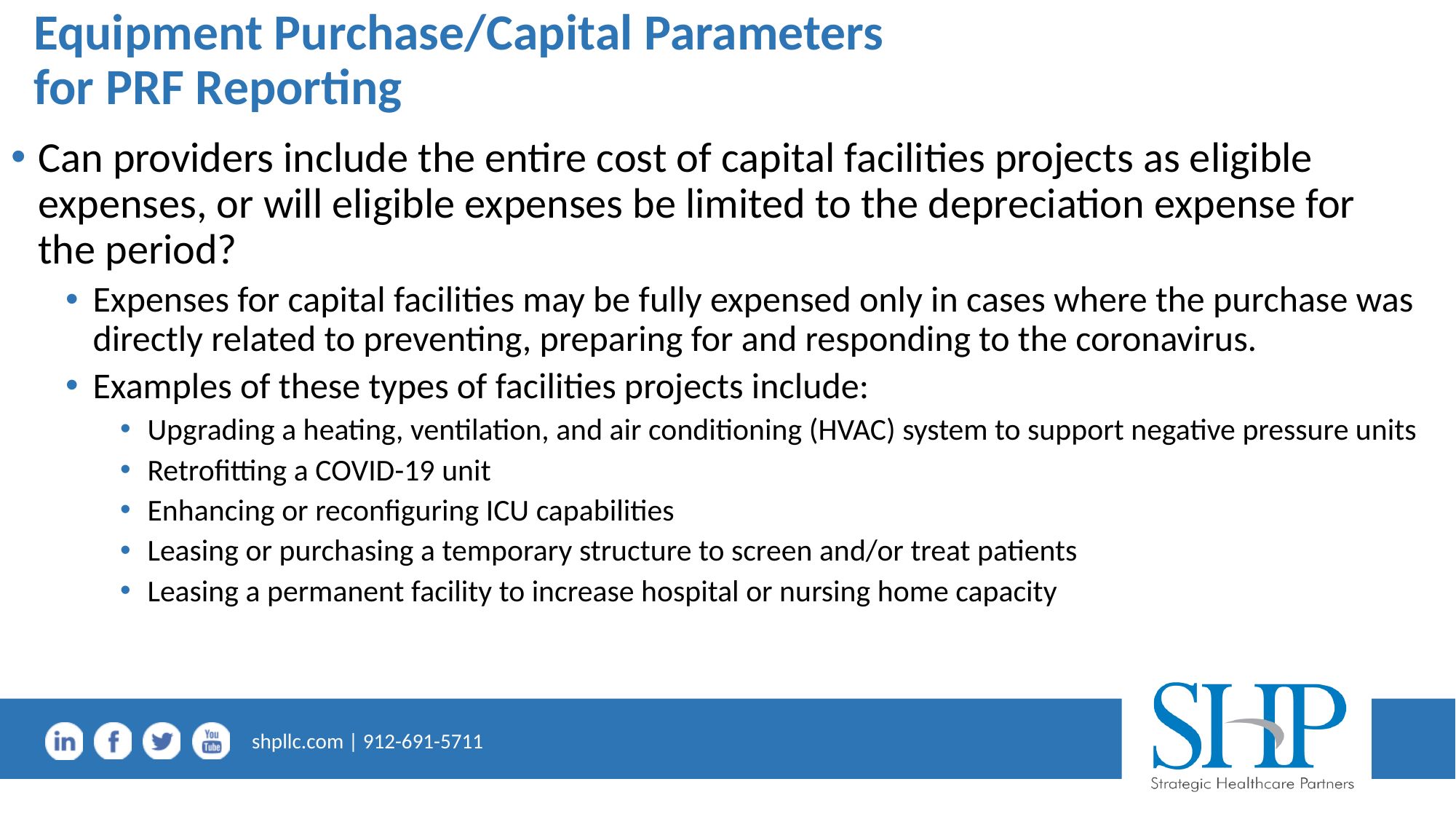

# Equipment Purchase/Capital Parameters for PRF Reporting
Can providers include the entire cost of capital facilities projects as eligible expenses, or will eligible expenses be limited to the depreciation expense for the period?
Expenses for capital facilities may be fully expensed only in cases where the purchase was directly related to preventing, preparing for and responding to the coronavirus.
Examples of these types of facilities projects include:
Upgrading a heating, ventilation, and air conditioning (HVAC) system to support negative pressure units
Retrofitting a COVID-19 unit
Enhancing or reconfiguring ICU capabilities
Leasing or purchasing a temporary structure to screen and/or treat patients
Leasing a permanent facility to increase hospital or nursing home capacity